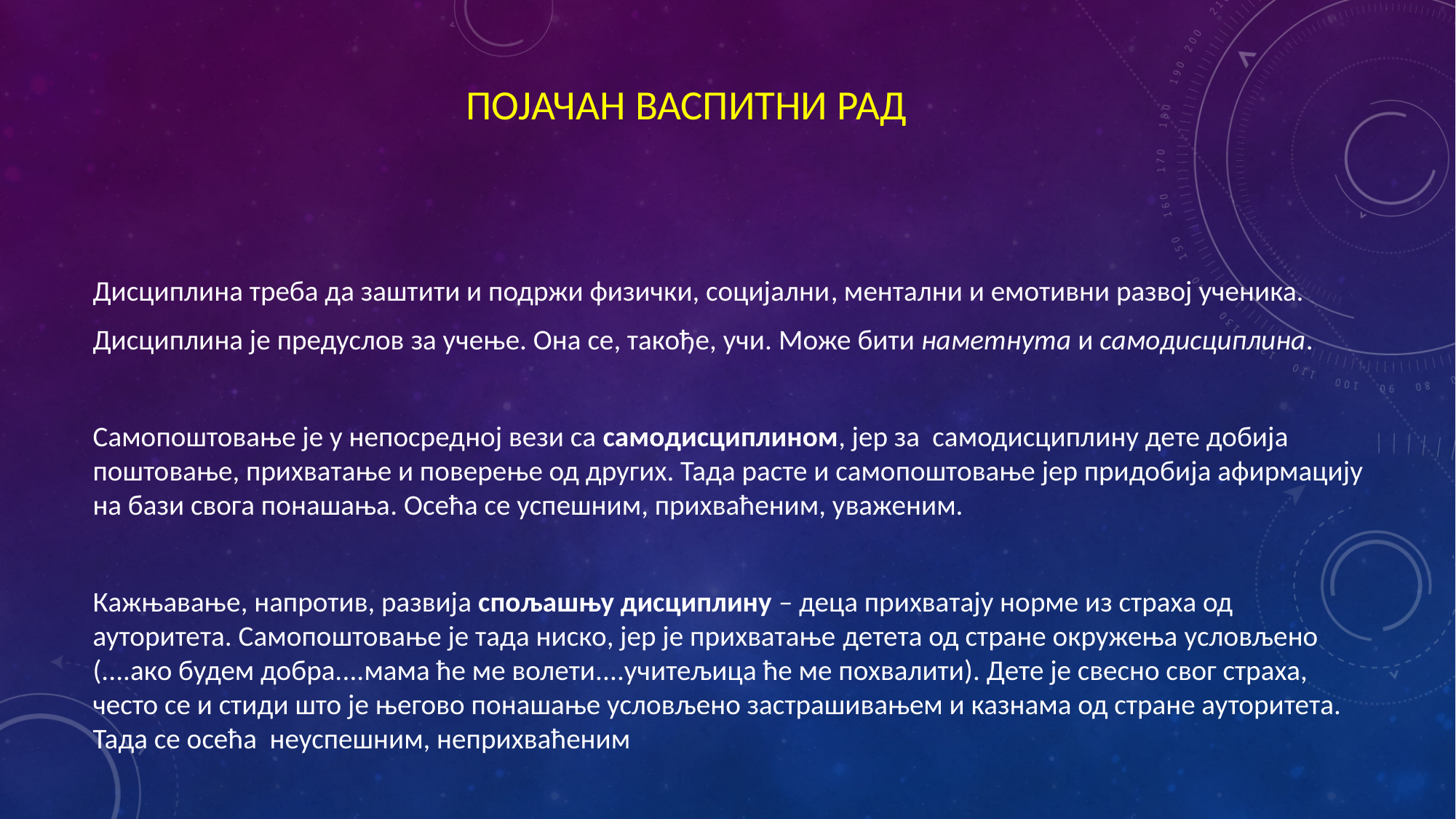

# ПОЈАЧАН ВАСПИТНИ РАД
Дисциплина треба да заштити и подржи физички, социјални, ментални и емотивни развој ученика.
Дисциплина је предуслов за учење. Она се, такође, учи. Може бити наметнута и самодисциплина.

Самопоштовање је у непосредној вези са самодисциплином, јер за  самодисциплину дете добија поштовање, прихватање и поверење од других. Тада расте и самопоштовање јер придобија афирмацију на бази свога понашања. Осећа се успешним, прихваћеним, уваженим.

Кажњавање, напротив, развија спољашњу дисциплину – деца прихватају норме из страха од ауторитета. Самопоштовање је тада ниско, јер је прихватање детета од стране окружења условљено (....ако будем добра....мама ће ме волети....учитељица ће ме похвалити). Дете је свесно свог страха, често се и стиди што је његово понашање условљено застрашивањем и казнама од стране ауторитета. Тада се осећа  неуспешним, неприхваћеним